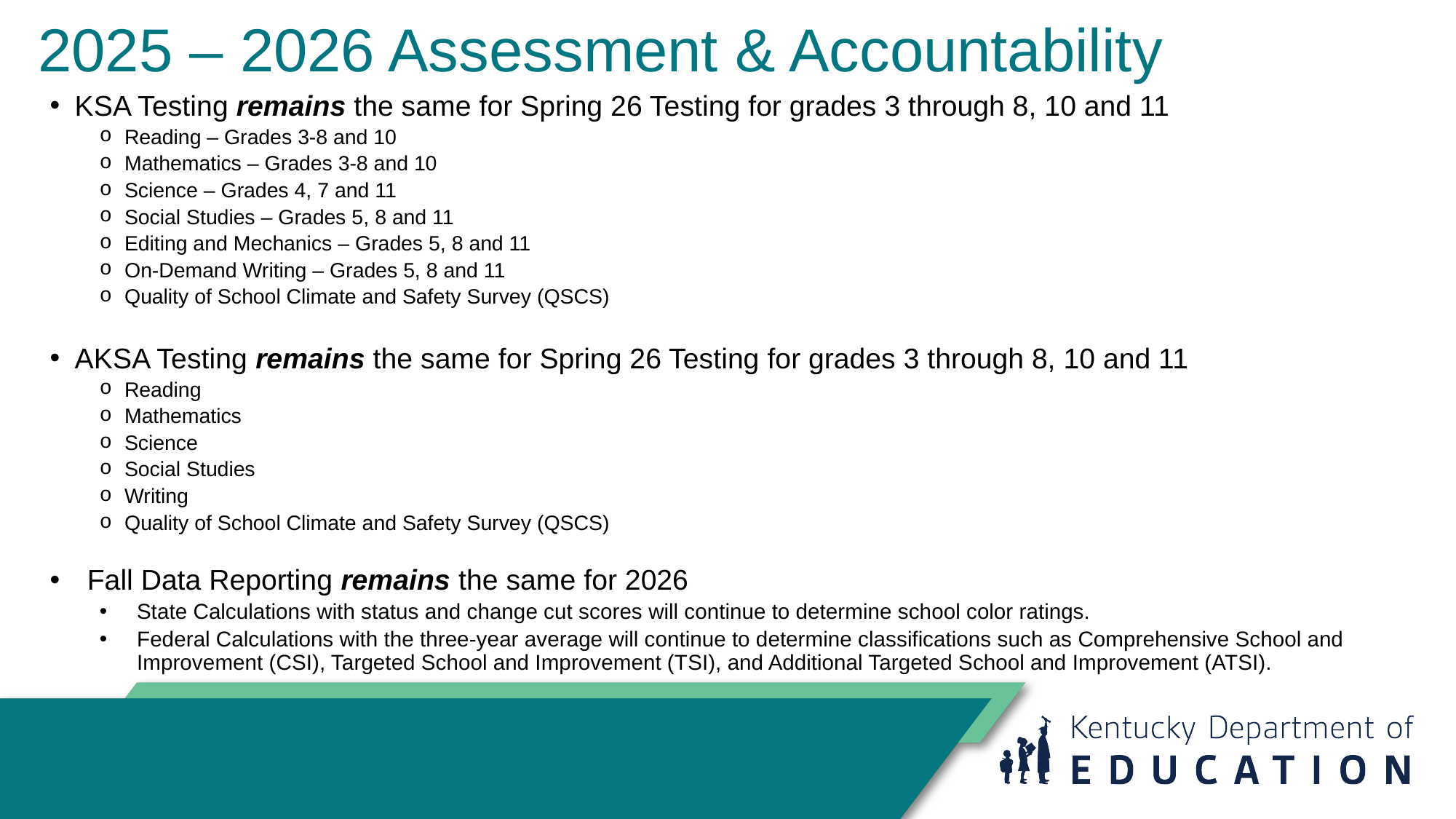

# 2025 – 2026 Assessment & Accountability
KSA Testing remains the same for Spring 26 Testing for grades 3 through 8, 10 and 11
Reading – Grades 3-8 and 10
Mathematics – Grades 3-8 and 10
Science – Grades 4, 7 and 11
Social Studies – Grades 5, 8 and 11
Editing and Mechanics – Grades 5, 8 and 11
On-Demand Writing – Grades 5, 8 and 11
Quality of School Climate and Safety Survey (QSCS)

AKSA Testing remains the same for Spring 26 Testing for grades 3 through 8, 10 and 11
Reading
Mathematics
Science
Social Studies
Writing
Quality of School Climate and Safety Survey (QSCS)

Fall Data Reporting remains the same for 2026
State Calculations with status and change cut scores will continue to determine school color ratings.
Federal Calculations with the three-year average will continue to determine classifications such as Comprehensive School and Improvement (CSI), Targeted School and Improvement (TSI), and Additional Targeted School and Improvement (ATSI).